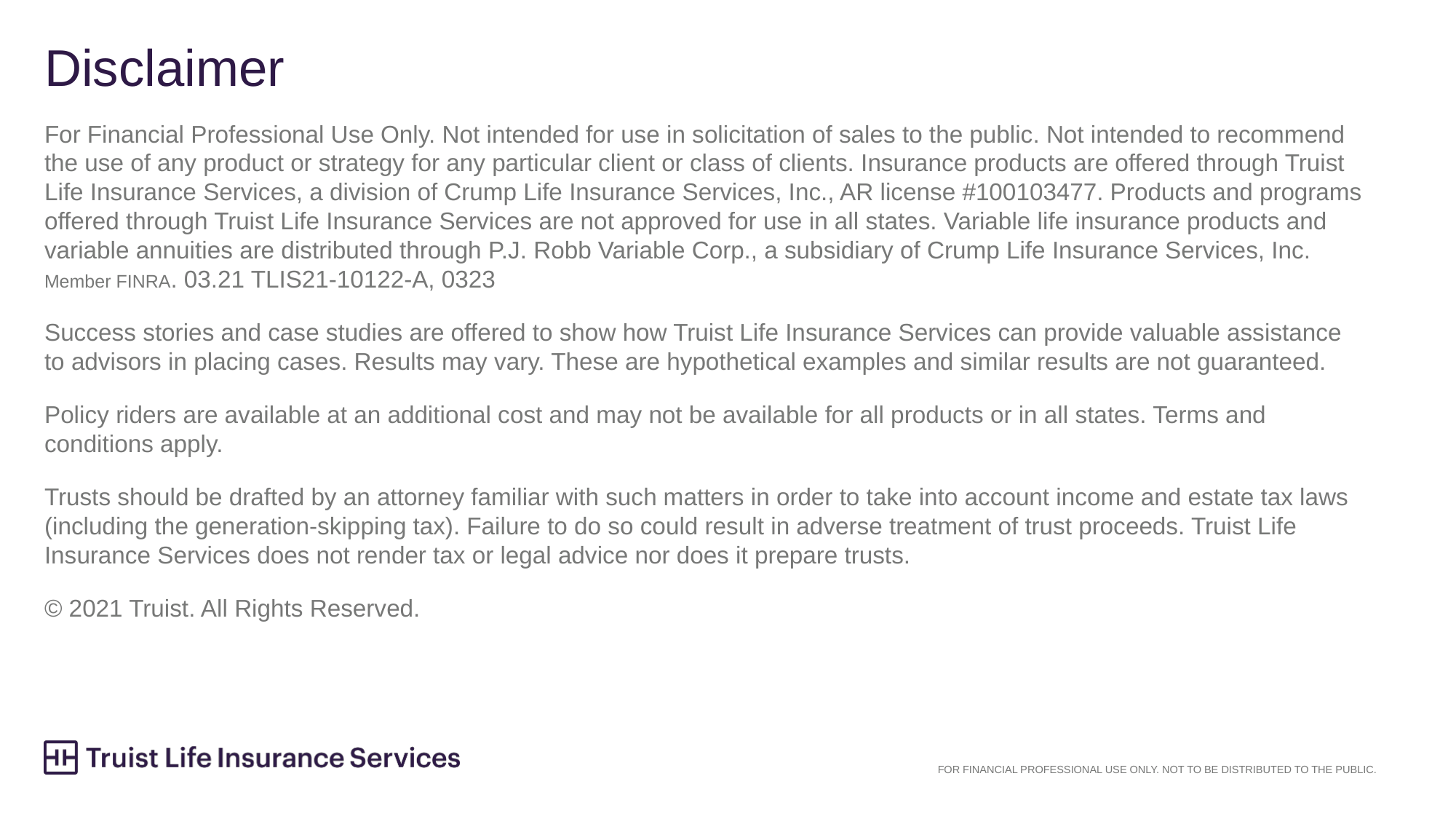

# Disclaimer
For Financial Professional Use Only. Not intended for use in solicitation of sales to the public. Not intended to recommend the use of any product or strategy for any particular client or class of clients. Insurance products are offered through Truist Life Insurance Services, a division of Crump Life Insurance Services, Inc., AR license #100103477. Products and programs offered through Truist Life Insurance Services are not approved for use in all states. Variable life insurance products and variable annuities are distributed through P.J. Robb Variable Corp., a subsidiary of Crump Life Insurance Services, Inc. Member FINRA. 03.21 TLIS21-10122-A, 0323
Success stories and case studies are offered to show how Truist Life Insurance Services can provide valuable assistance to advisors in placing cases. Results may vary. These are hypothetical examples and similar results are not guaranteed.
Policy riders are available at an additional cost and may not be available for all products or in all states. Terms and conditions apply.
Trusts should be drafted by an attorney familiar with such matters in order to take into account income and estate tax laws (including the generation-skipping tax). Failure to do so could result in adverse treatment of trust proceeds. Truist Life Insurance Services does not render tax or legal advice nor does it prepare trusts.
© 2021 Truist. All Rights Reserved.